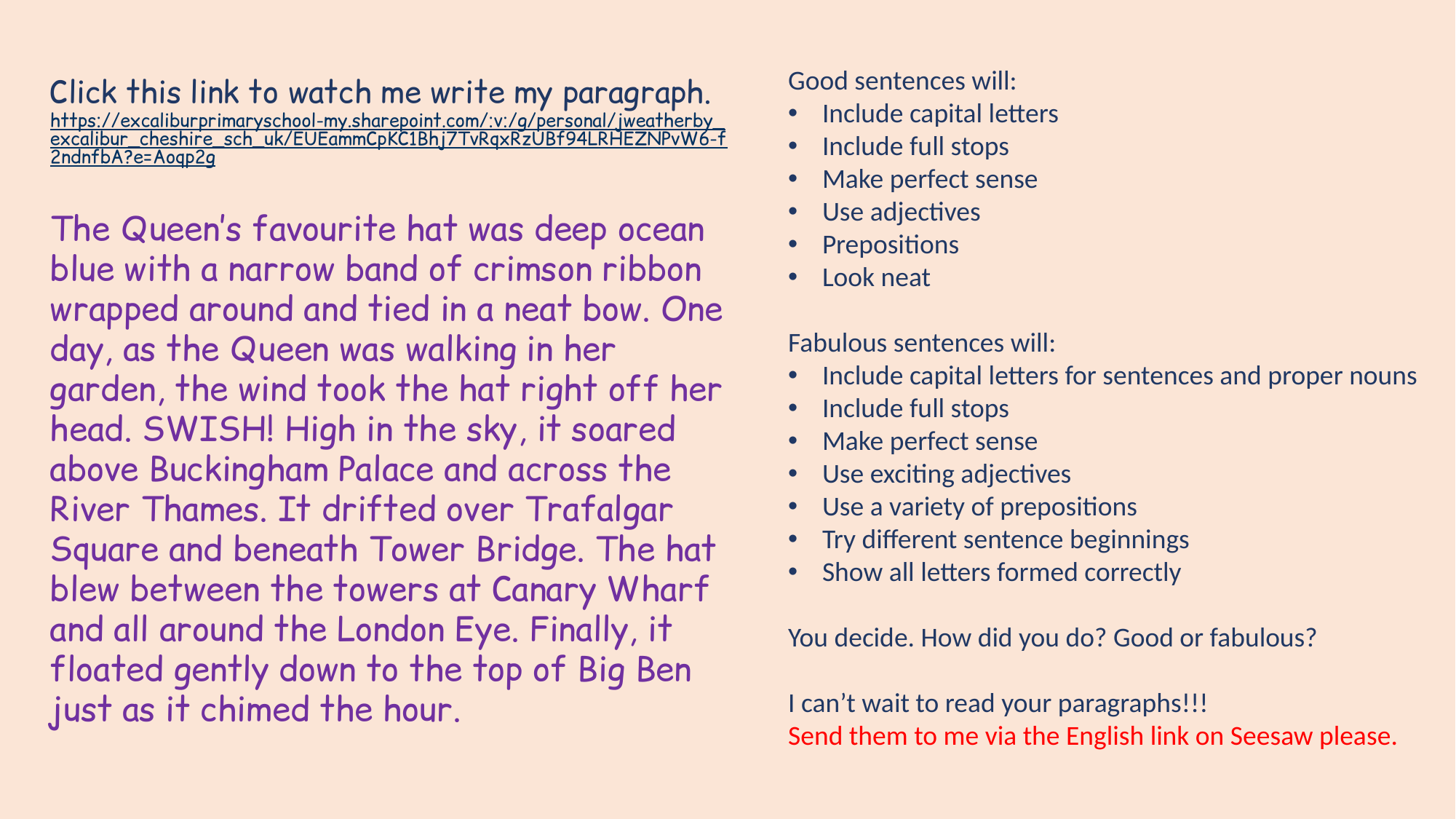

Click this link to watch me write my paragraph.
https://excaliburprimaryschool-my.sharepoint.com/:v:/g/personal/jweatherby_excalibur_cheshire_sch_uk/EUEammCpKC1Bhj7TvRqxRzUBf94LRHEZNPvW6-f2ndnfbA?e=Aoqp2g

The Queen’s favourite hat was deep ocean blue with a narrow band of crimson ribbon wrapped around and tied in a neat bow. One day, as the Queen was walking in her garden, the wind took the hat right off her head. SWISH! High in the sky, it soared above Buckingham Palace and across the River Thames. It drifted over Trafalgar Square and beneath Tower Bridge. The hat blew between the towers at Canary Wharf and all around the London Eye. Finally, it floated gently down to the top of Big Ben just as it chimed the hour.
Good sentences will:
Include capital letters
Include full stops
Make perfect sense
Use adjectives
Prepositions
Look neat

Fabulous sentences will:
Include capital letters for sentences and proper nouns
Include full stops
Make perfect sense
Use exciting adjectives
Use a variety of prepositions
Try different sentence beginnings
Show all letters formed correctly

You decide. How did you do? Good or fabulous?

I can’t wait to read your paragraphs!!!
Send them to me via the English link on Seesaw please.